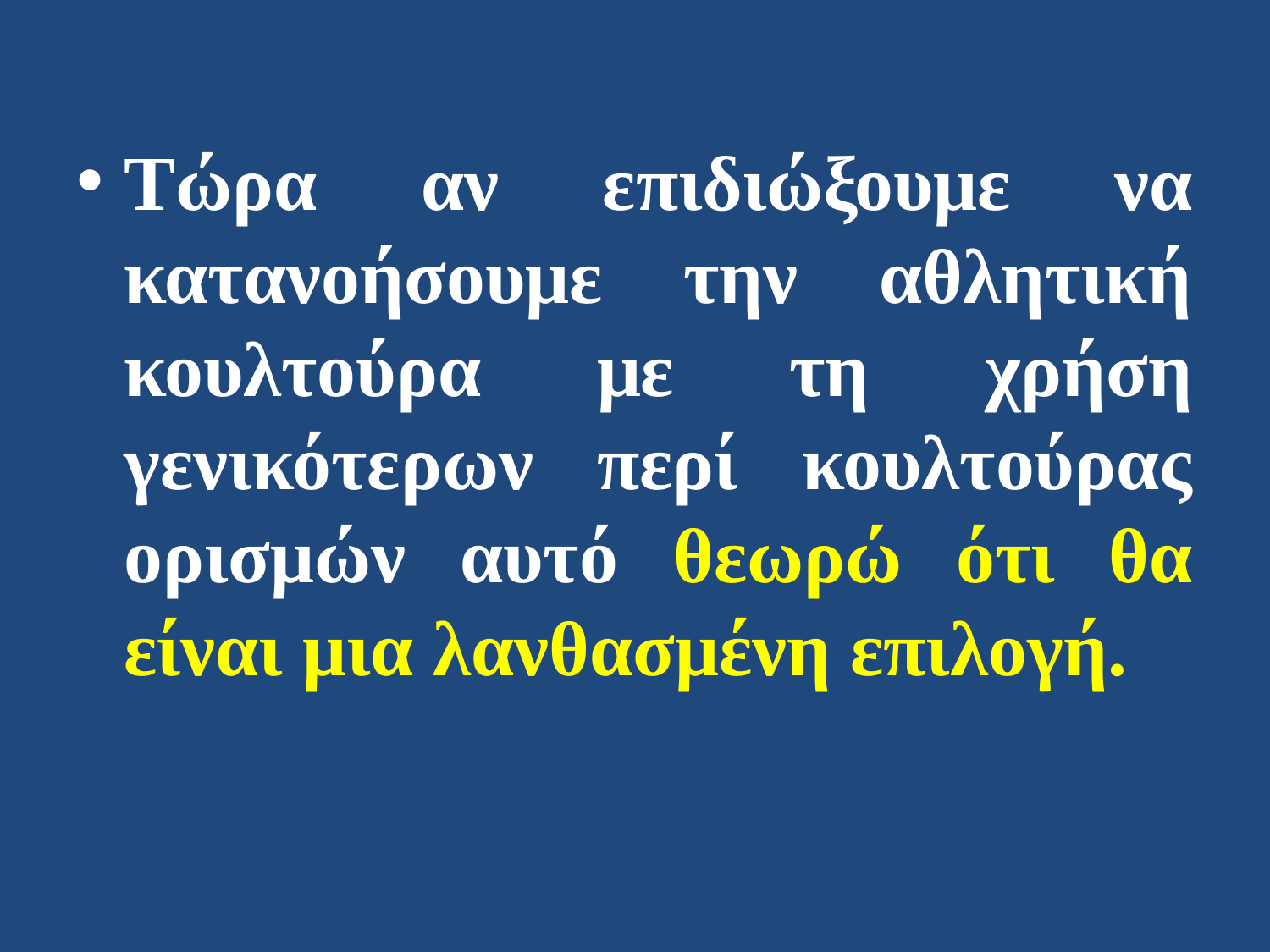

Τώρα αν επιδιώξουμε να κατανοήσουμε την αθλητική κουλτούρα με τη χρήση γενικότερων περί κουλτούρας ορισμών αυτό θεωρώ ότι θα είναι μια λανθασμένη επιλογή.